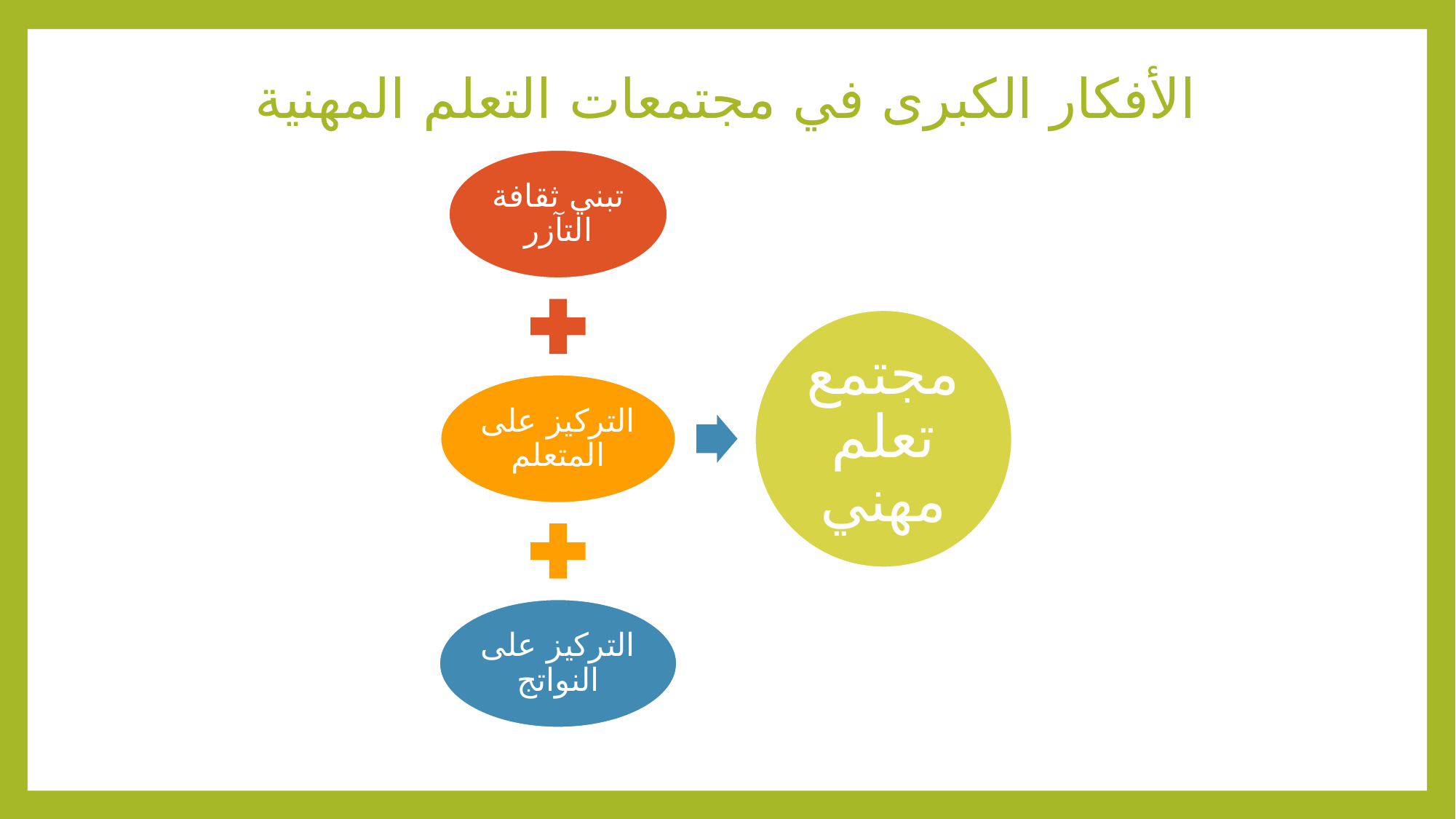

# الأفكار الكبرى في مجتمعات التعلم المهنية
تبني ثقافة التآزر

التركيز على المتعلم

التركيز على النواتج

مجتمع تعلم مهني